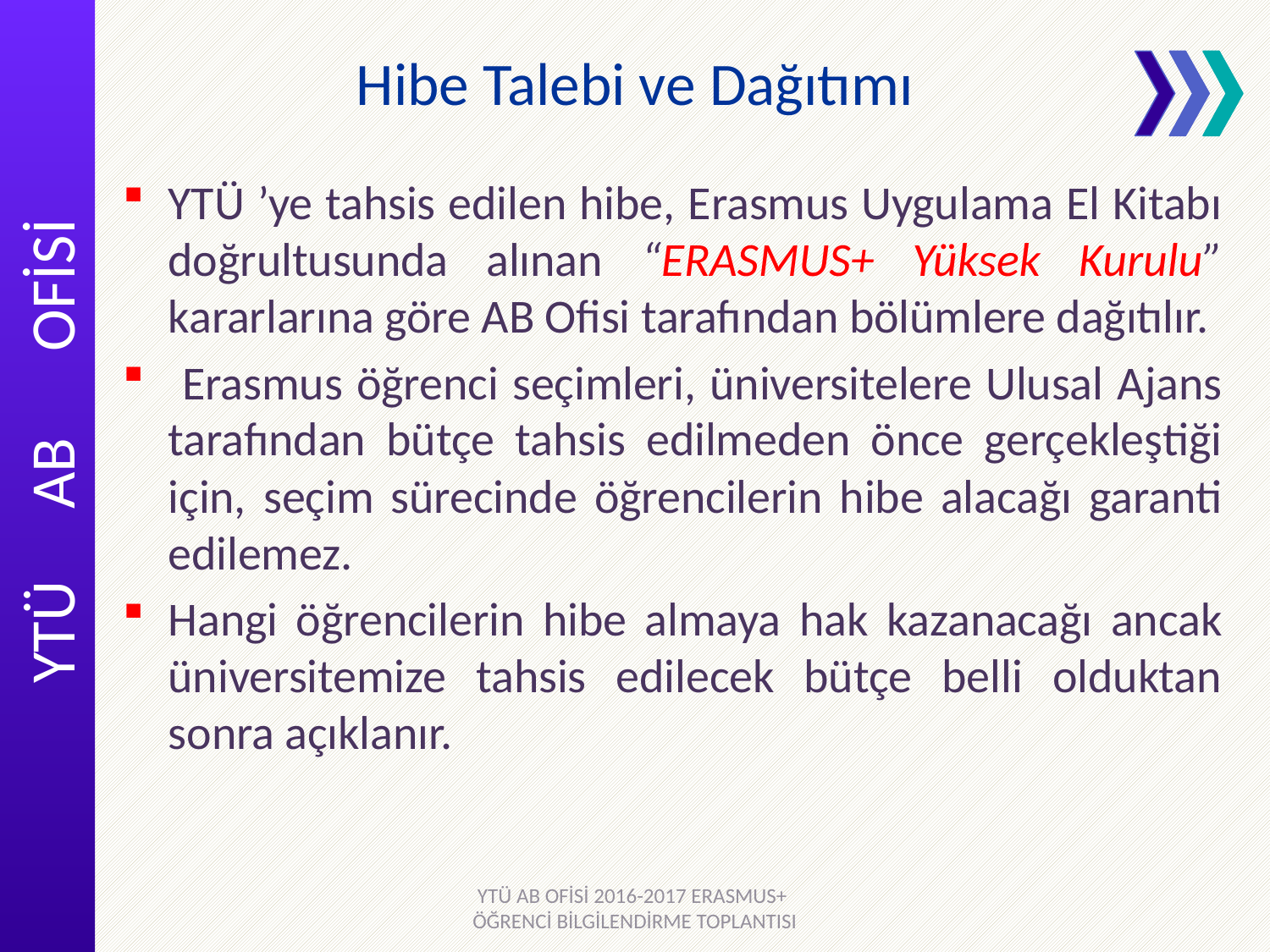

# Hibe Talebi ve Dağıtımı
YTÜ ’ye tahsis edilen hibe, Erasmus Uygulama El Kitabı doğrultusunda alınan “ERASMUS+ Yüksek Kurulu” kararlarına göre AB Ofisi tarafından bölümlere dağıtılır.
 Erasmus öğrenci seçimleri, üniversitelere Ulusal Ajans tarafından bütçe tahsis edilmeden önce gerçekleştiği için, seçim sürecinde öğrencilerin hibe alacağı garanti edilemez.
Hangi öğrencilerin hibe almaya hak kazanacağı ancak üniversitemize tahsis edilecek bütçe belli olduktan sonra açıklanır.

YTÜ AB OFİSİ 2016-2017 ERASMUS+  ÖĞRENCİ BİLGİLENDİRME TOPLANTISI